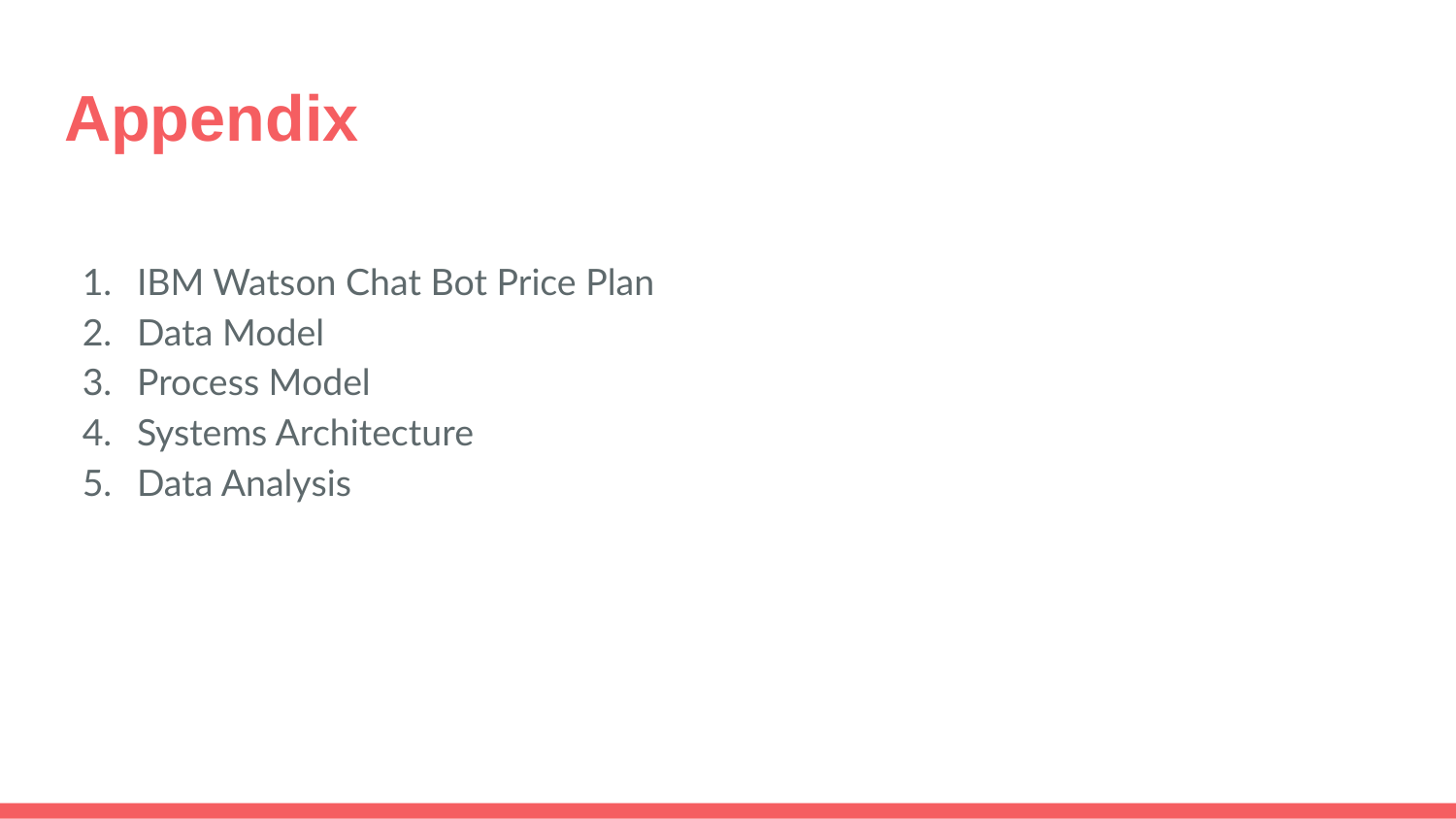

# Appendix

IBM Watson Chat Bot Price Plan
Data Model
Process Model
Systems Architecture
Data Analysis